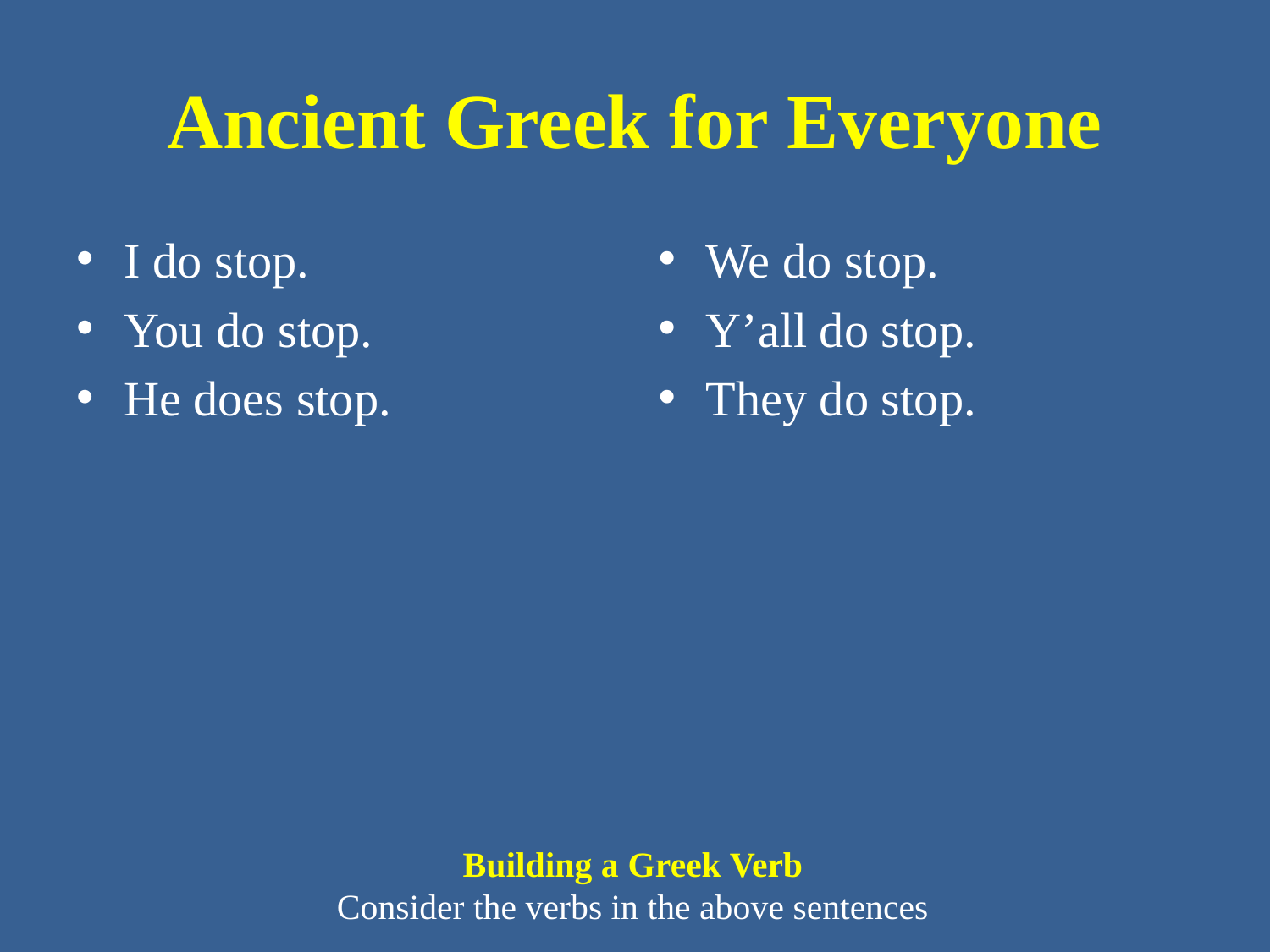

# Ancient Greek for Everyone
I do stop.
You do stop.
He does stop.
We do stop.
Y’all do stop.
They do stop.
Building a Greek Verb
Consider the verbs in the above sentences